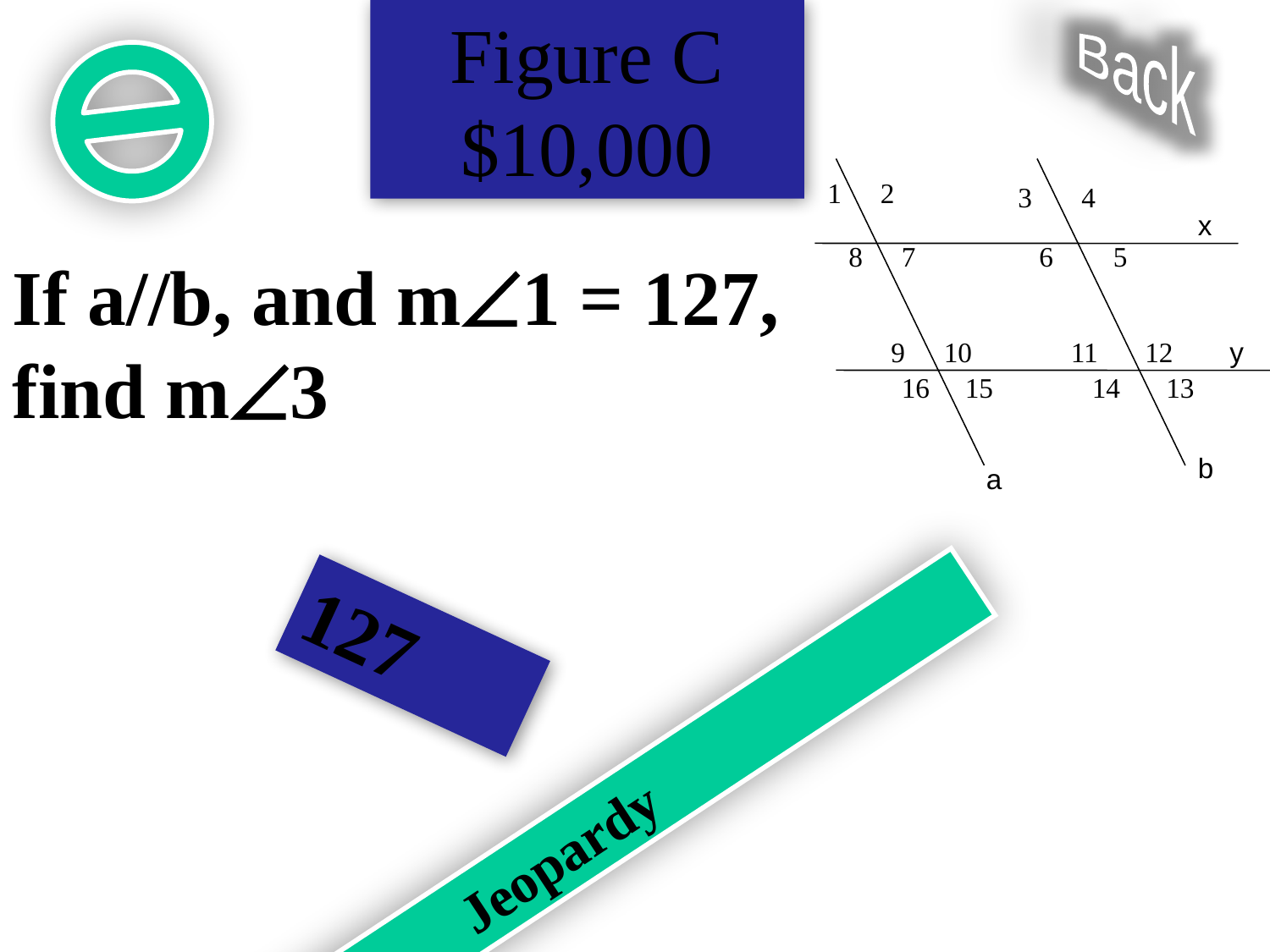

Figure C $10,000
Back

1
2
3
4
x
8
7
6
5
If a//b, and m∠1 = 127, find m∠3

9
10
11
12
y
16
15
14
13

b
a
127
Jeopardy